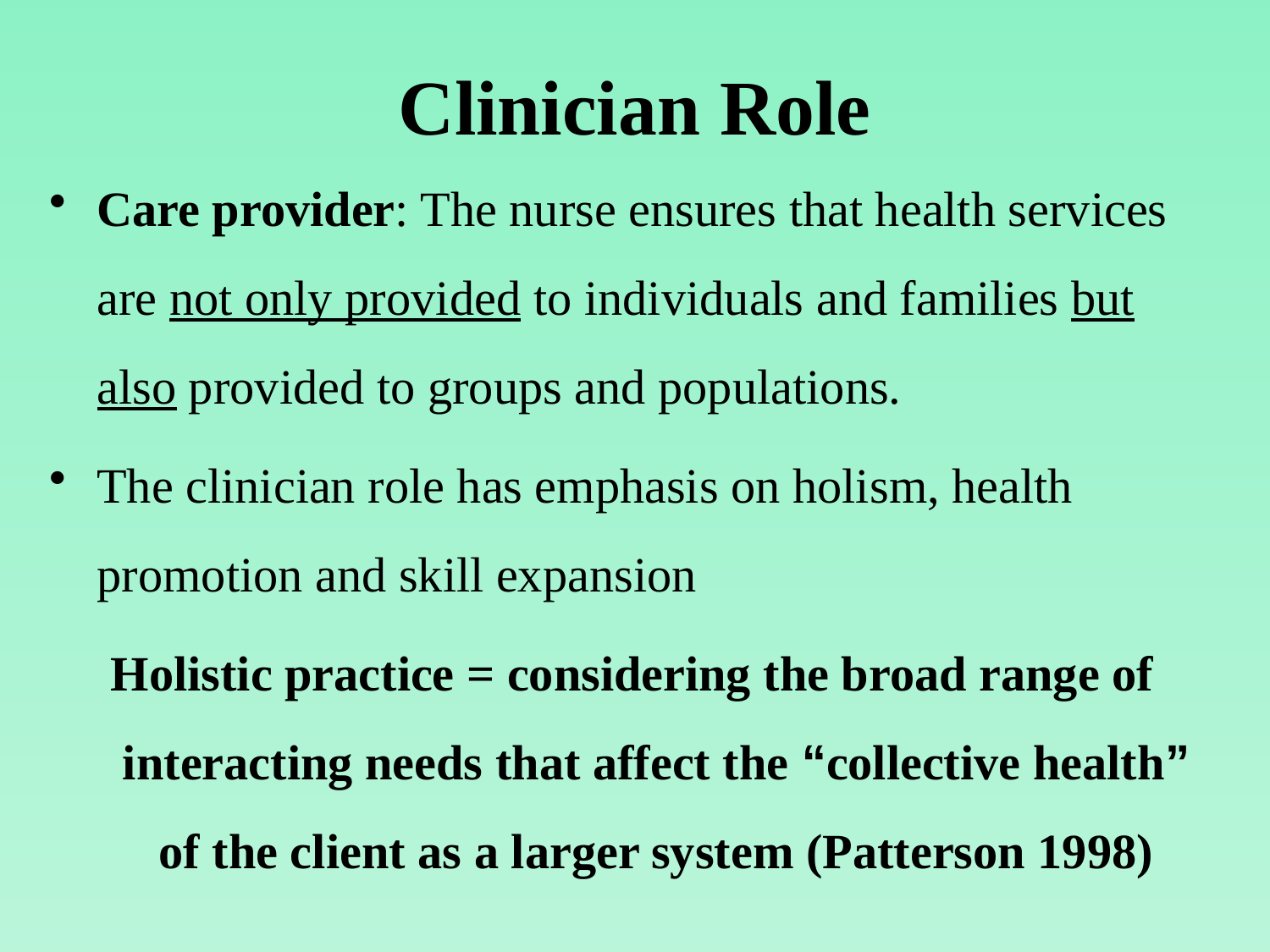

# Clinician Role
Care provider: The nurse ensures that health services are not only provided to individuals and families but also provided to groups and populations.
The clinician role has emphasis on holism, health promotion and skill expansion
Holistic practice = considering the broad range of interacting needs that affect the “collective health” of the client as a larger system (Patterson 1998)